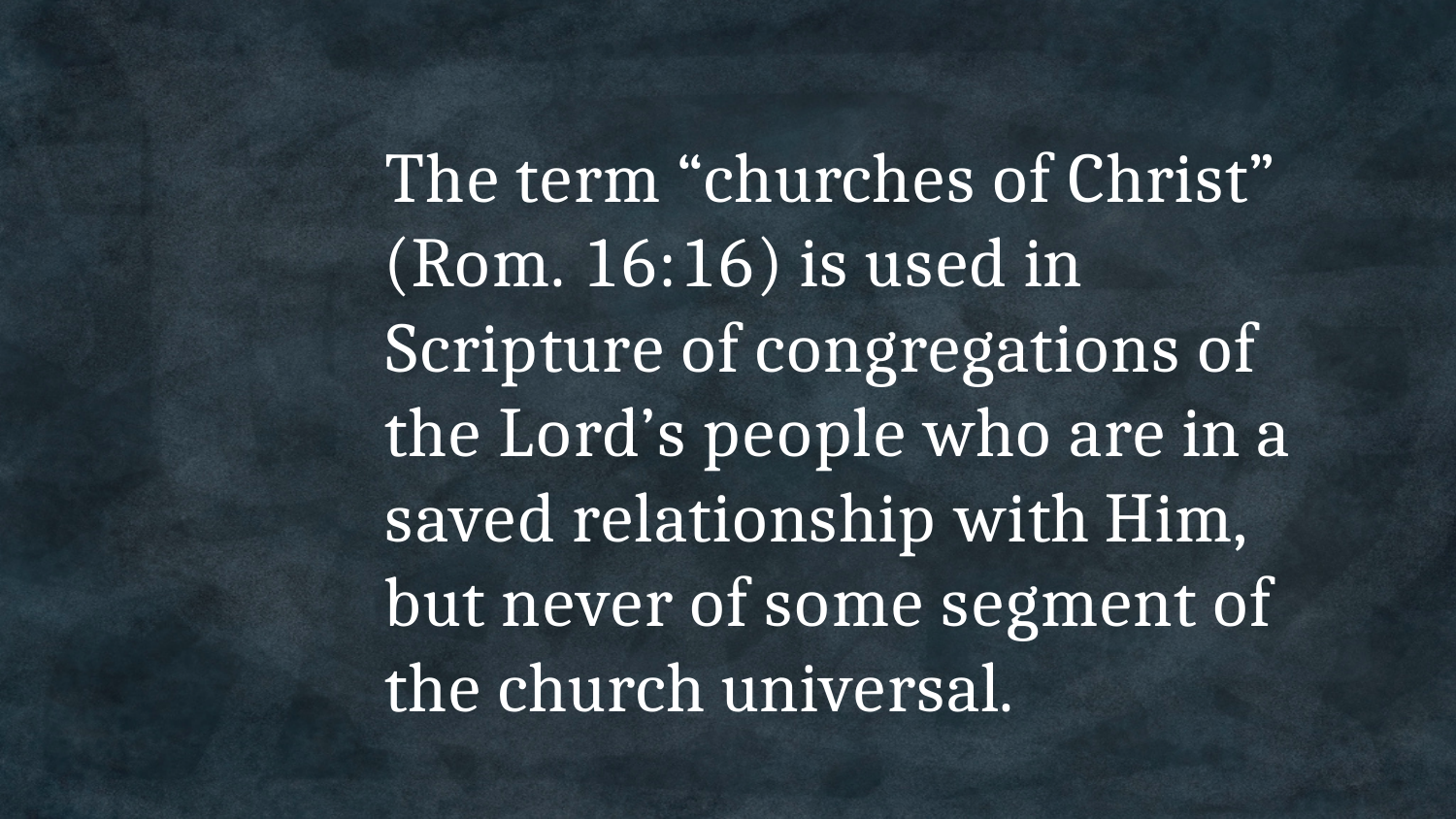

The term “churches of Christ” (Rom. 16:16) is used in Scripture of congregations of the Lord’s people who are in a saved relationship with Him, but never of some segment of the church universal.